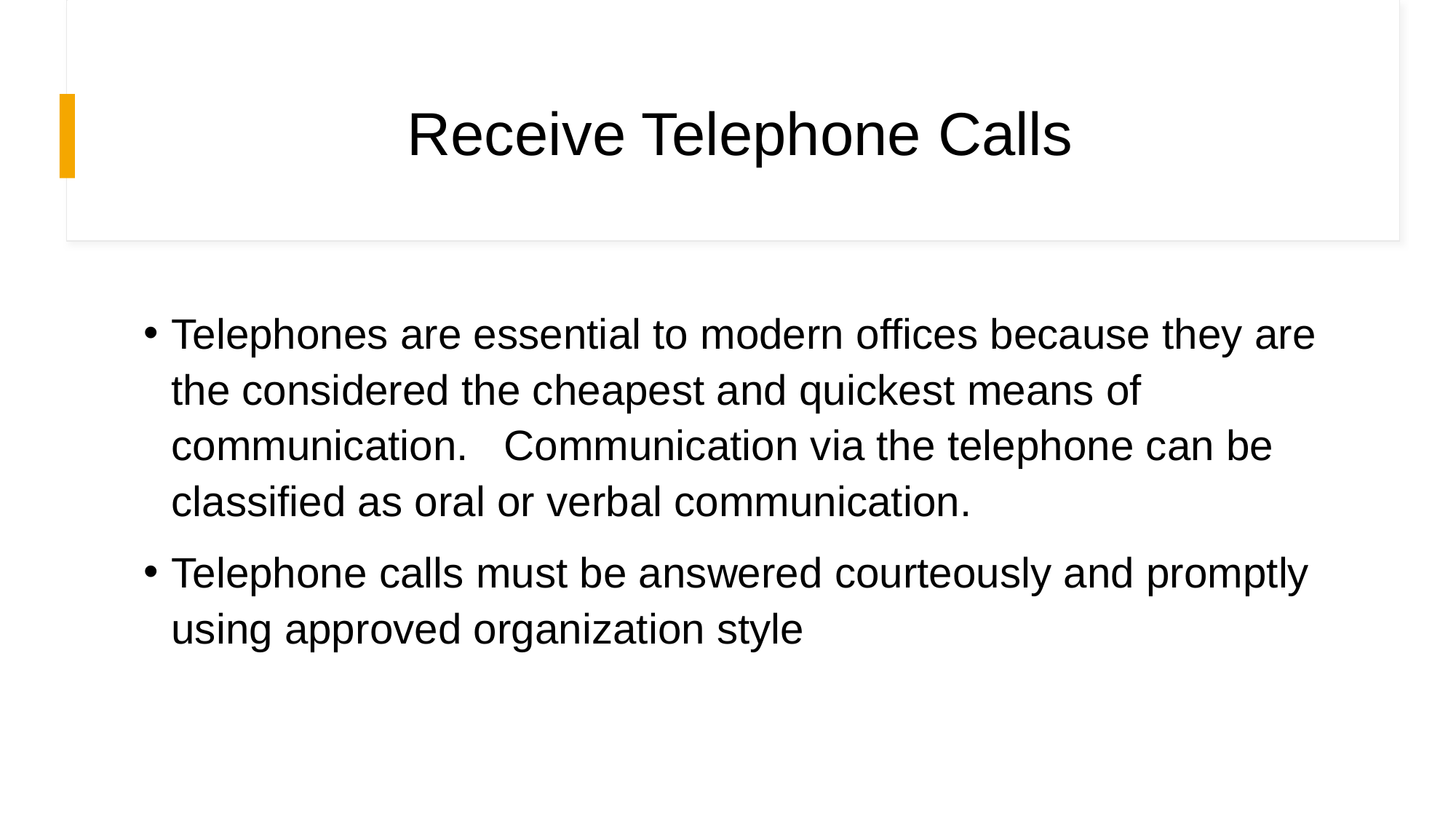

# Receive Telephone Calls
Telephones are essential to modern offices because they are the considered the cheapest and quickest means of communication.   Communication via the telephone can be classified as oral or verbal communication.
Telephone calls must be answered courteously and promptly using approved organization style